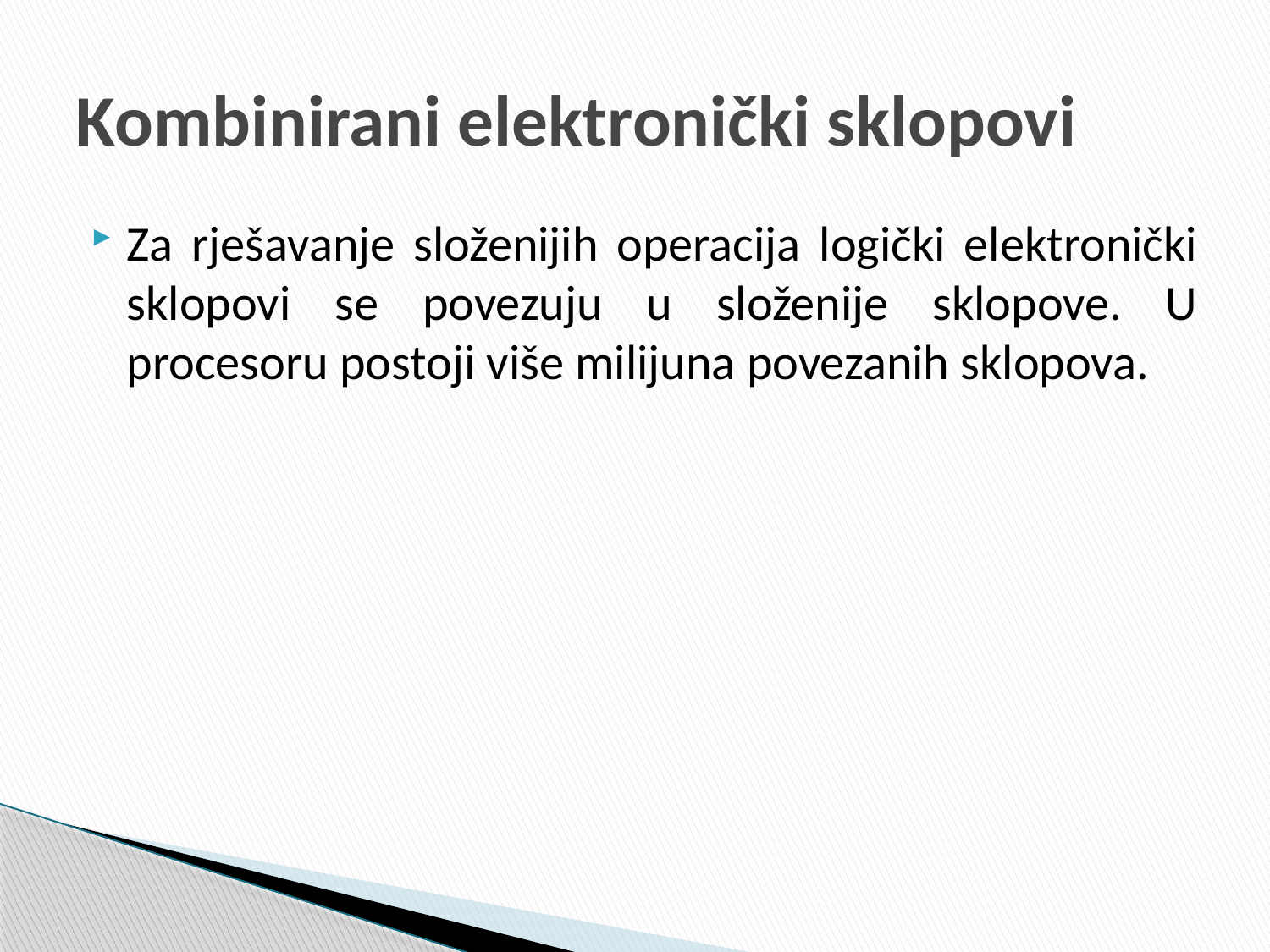

# Kombinirani elektronički sklopovi
Za rješavanje složenijih operacija logički elektronički sklopovi se povezuju u složenije sklopove. U procesoru postoji više milijuna povezanih sklopova.